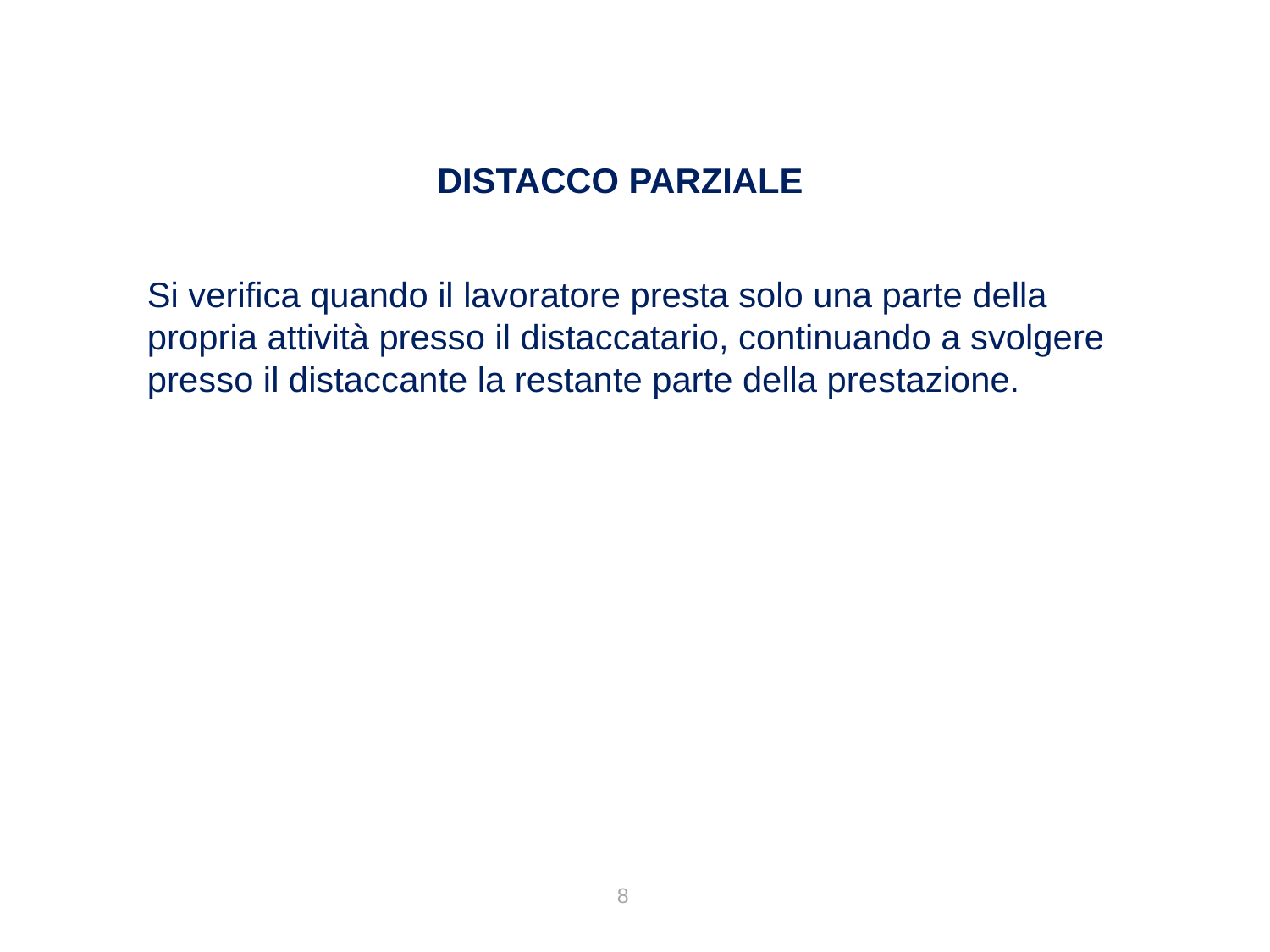

DISTACCO PARZIALE
Si verifica quando il lavoratore presta solo una parte della
propria attività presso il distaccatario, continuando a svolgere
presso il distaccante la restante parte della prestazione.

8